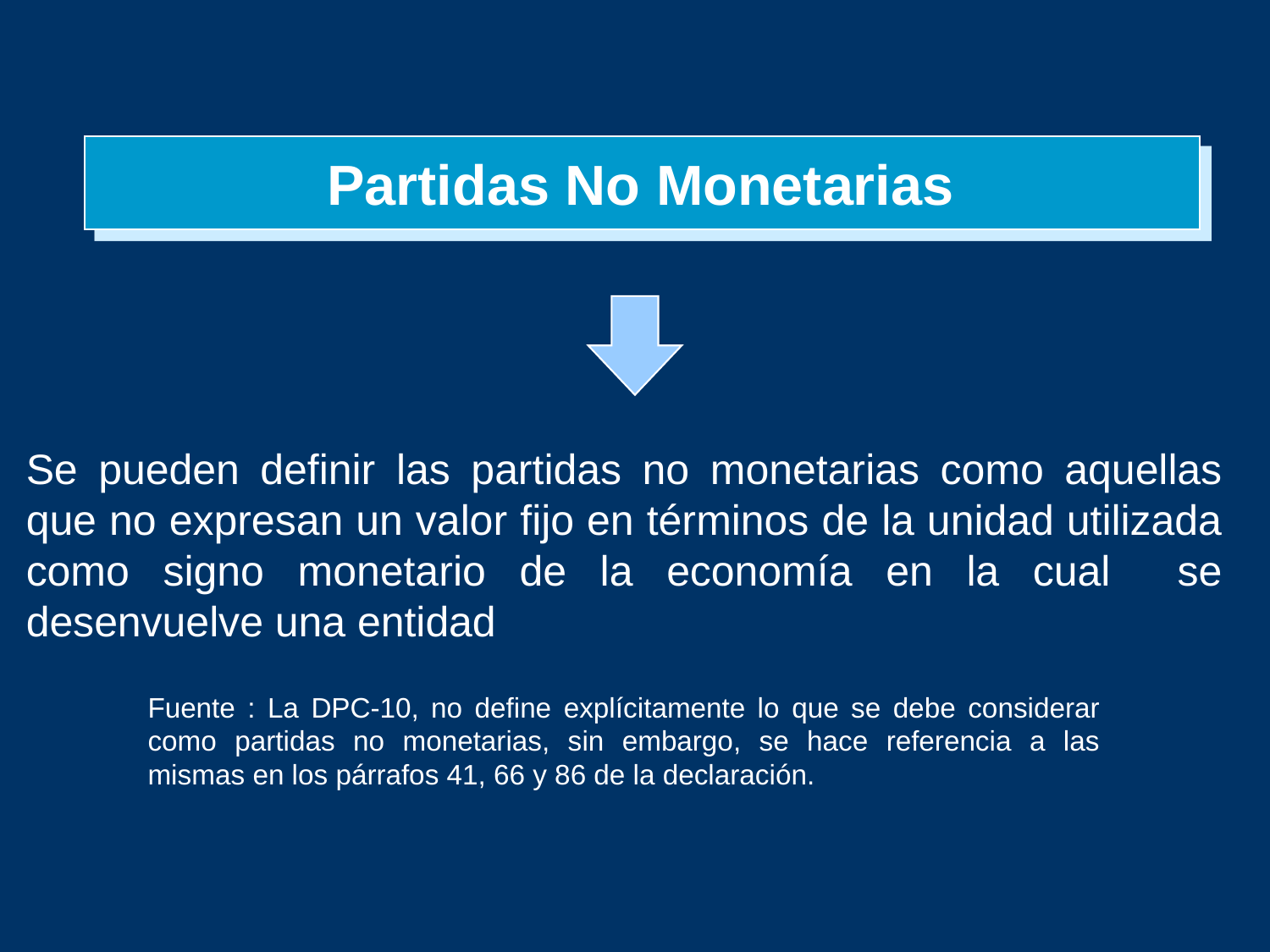

Partidas No Monetarias

Se pueden definir las partidas no monetarias como aquellas que no expresan un valor fijo en términos de la unidad utilizada como signo monetario de la economía en la cual  se desenvuelve una entidad
Fuente : La DPC-10, no define explícitamente lo que se debe considerar como partidas no monetarias, sin embargo, se hace referencia a las mismas en los párrafos 41, 66 y 86 de la declaración.